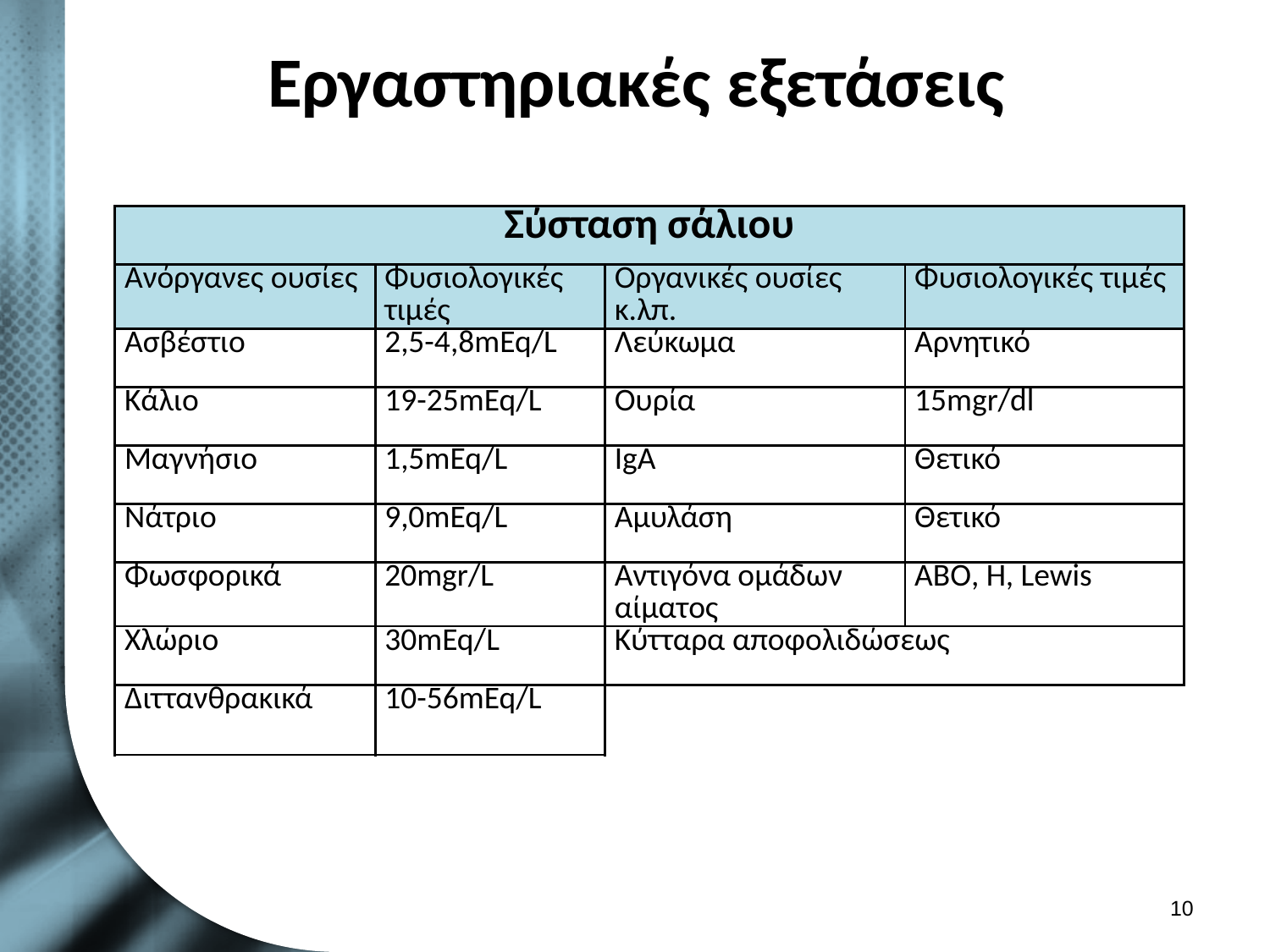

# Εργαστηριακές εξετάσεις
| Σύσταση σάλιου |  |  |  |
| --- | --- | --- | --- |
| Ανόργανες ουσίες | Φυσιολογικές τιμές | Οργανικές ουσίες κ.λπ. | Φυσιολογικές τιμές |
| Ασβέστιο | 2,5-4,8mEq/L | Λεύκωμα | Αρνητικό |
| Κάλιο | 19-25mEq/L | Ουρία | 15mgr/dl |
| Μαγνήσιο | 1,5mEq/L | IgA | Θετικό |
| Νάτριο | 9,0mEq/L | Αμυλάση | Θετικό |
| Φωσφορικά | 20mgr/L | Αντιγόνα ομάδων αίματος | ΑΒΟ, H, Lewis |
| Χλώριο | 30mEq/L | Κύτταρα αποφολιδώσεως |  |
| Διττανθρακικά | 10-56mEq/L |  |  |
10